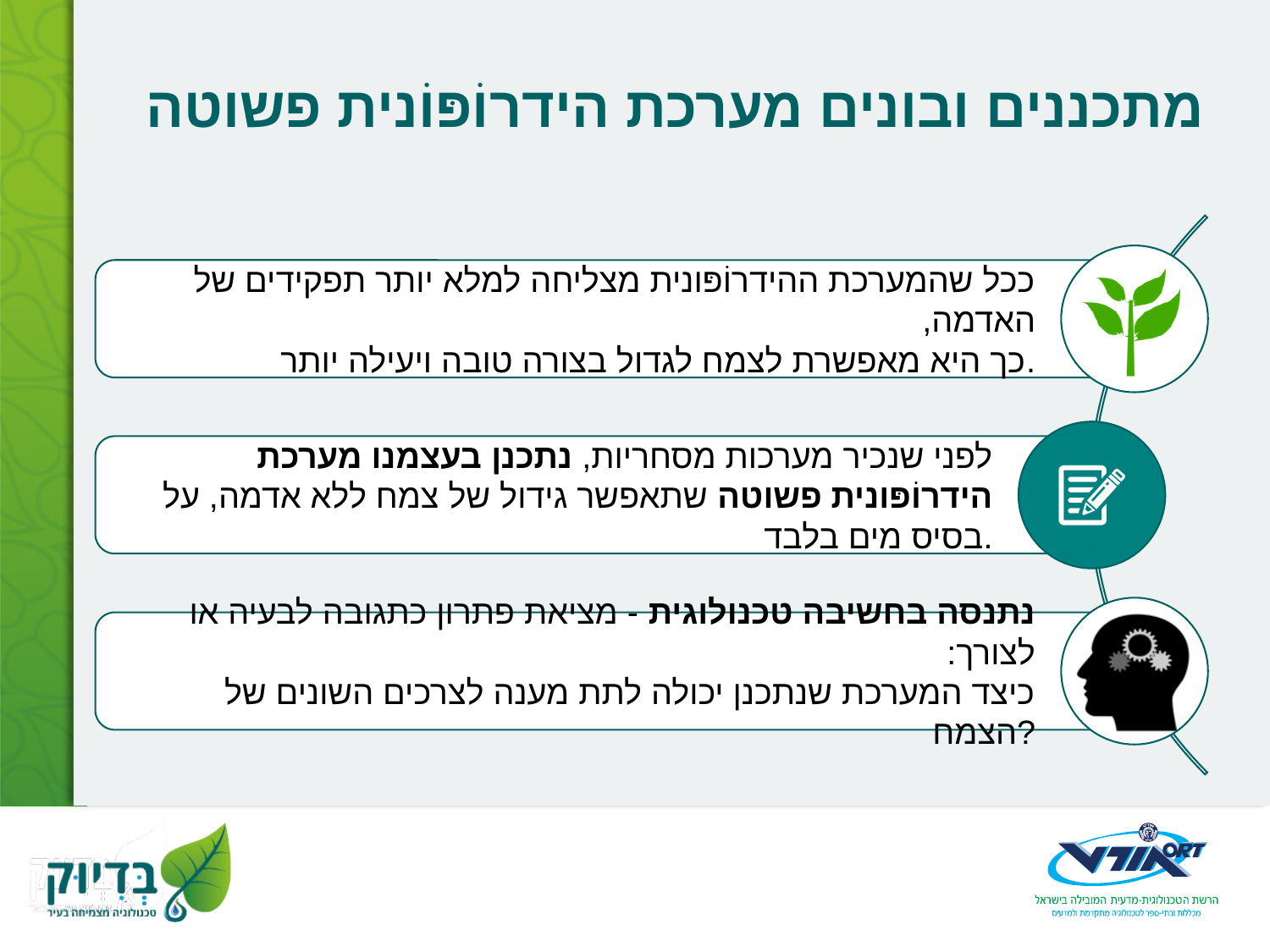

# מתכננים ובונים מערכת הידרוֹפּוֹנית פשוטה
ככל שהמערכת ההידרוֹפּונית מצליחה למלא יותר תפקידים של האדמה,
כך היא מאפשרת לצמח לגדול בצורה טובה ויעילה יותר.
לפני שנכיר מערכות מסחריות, נתכנן בעצמנו מערכת הידרוֹפּונית פשוטה שתאפשר גידול של צמח ללא אדמה, על בסיס מים בלבד.
נתנסה בחשיבה טכנולוגית - מציאת פתרון כתגובה לבעיה או לצורך:
כיצד המערכת שנתכנן יכולה לתת מענה לצרכים השונים של הצמח?